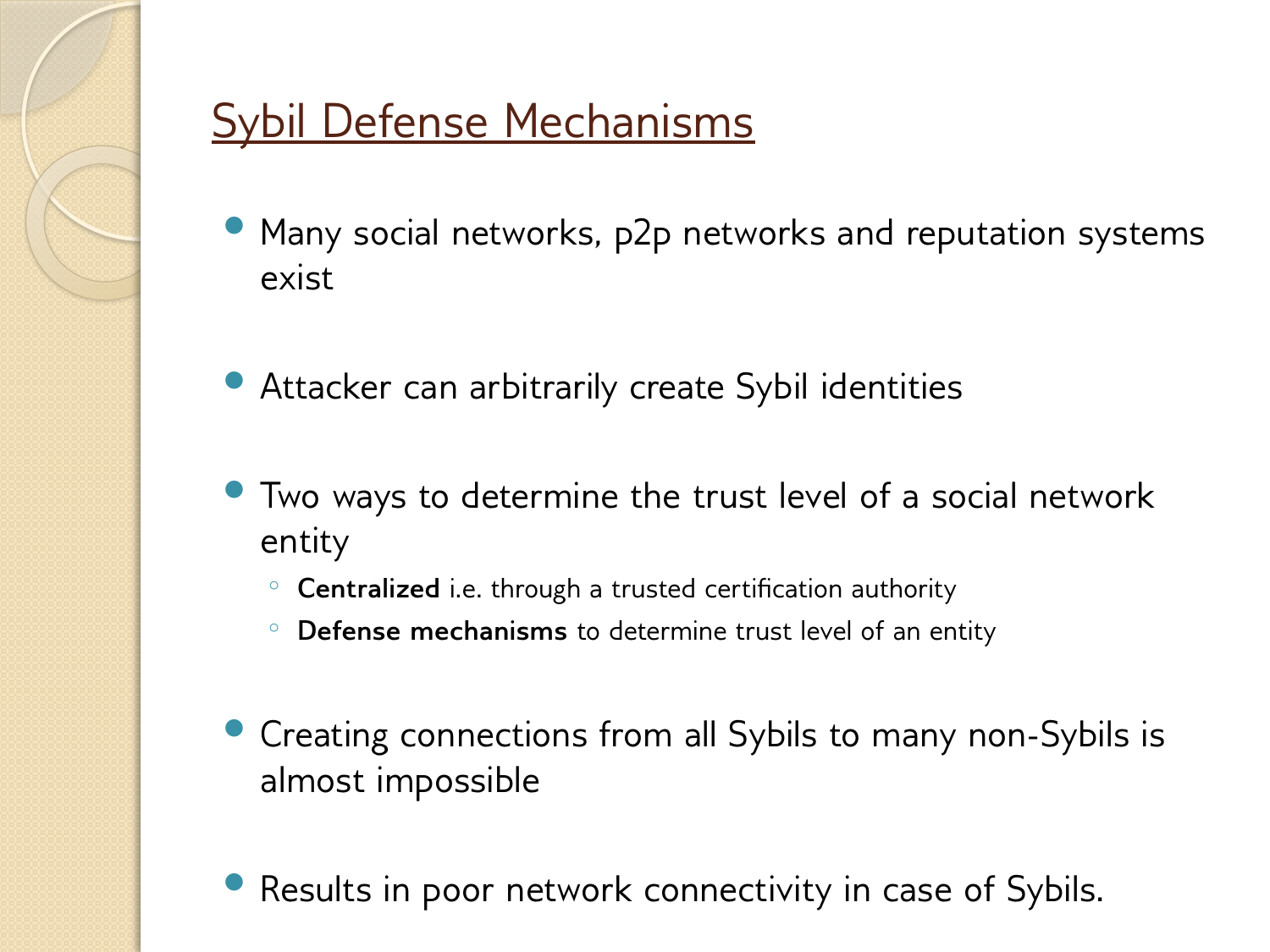

# Sybil Defense Mechanisms
Many social networks, p2p networks and reputation systems exist

Attacker can arbitrarily create Sybil identities

Two ways to determine the trust level of a social network entity
Centralized i.e. through a trusted certification authority
Defense mechanisms to determine trust level of an entity

Creating connections from all Sybils to many non-Sybils is almost impossible

Results in poor network connectivity in case of Sybils.